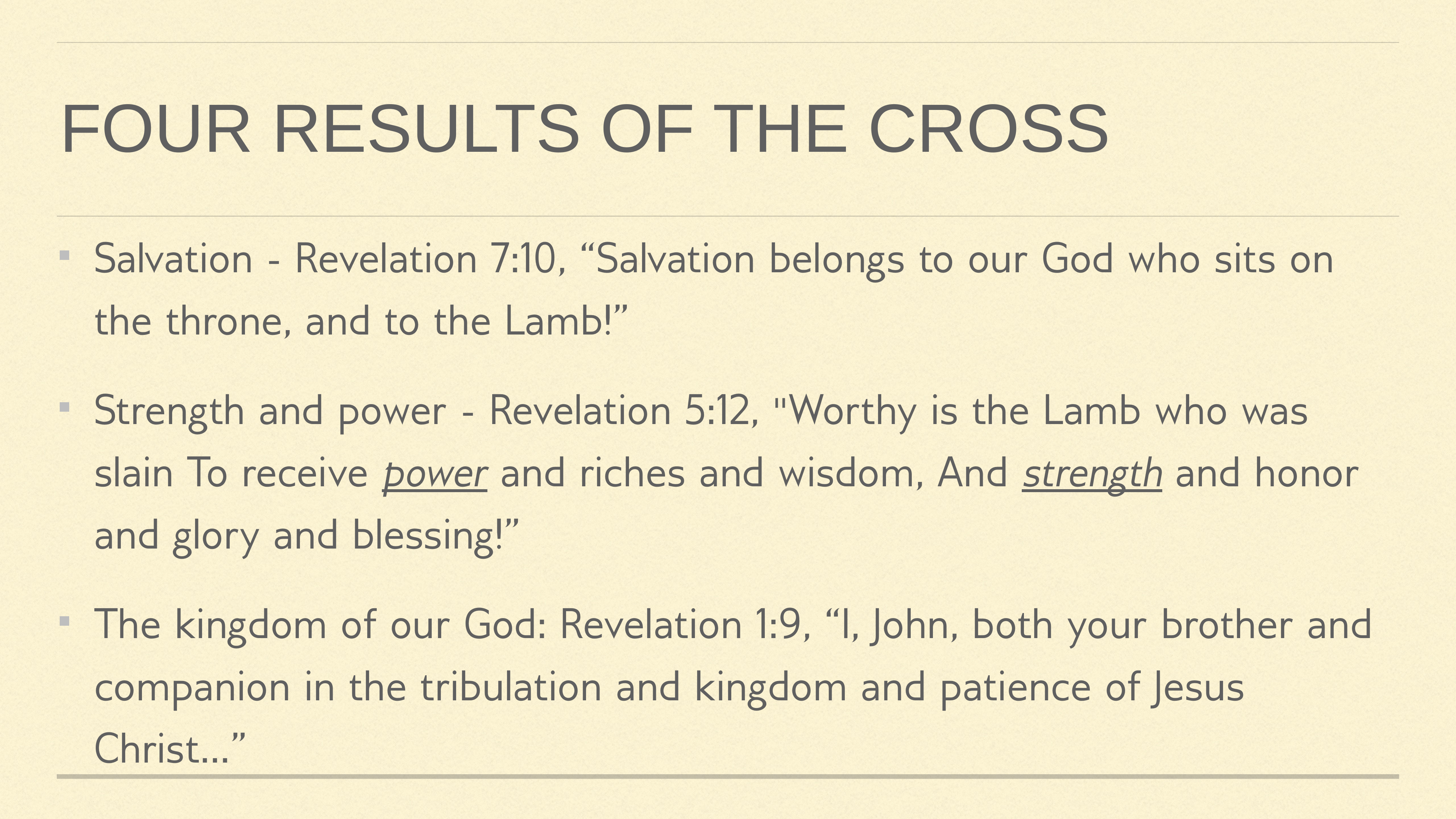

# Four results of the cross
Salvation - Revelation 7:10, “Salvation belongs to our God who sits on the throne, and to the Lamb!”
Strength and power - Revelation 5:12, "Worthy is the Lamb who was slain To receive power and riches and wisdom, And strength and honor and glory and blessing!”
The kingdom of our God: Revelation 1:9, “I, John, both your brother and companion in the tribulation and kingdom and patience of Jesus Christ…”